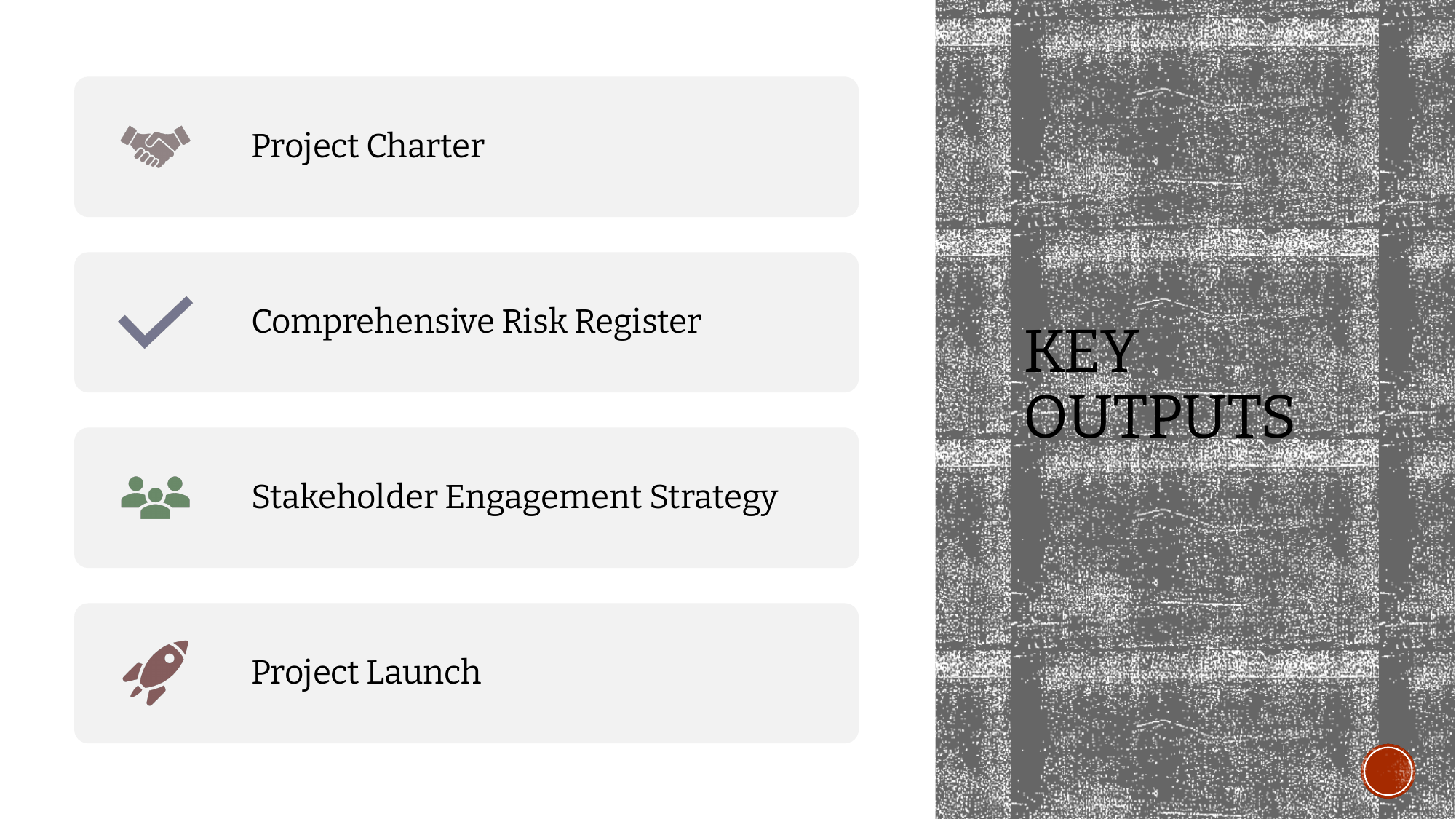

Project Charter
Comprehensive Risk Register
Stakeholder Engagement Strategy
Project Launch
# Key Outputs